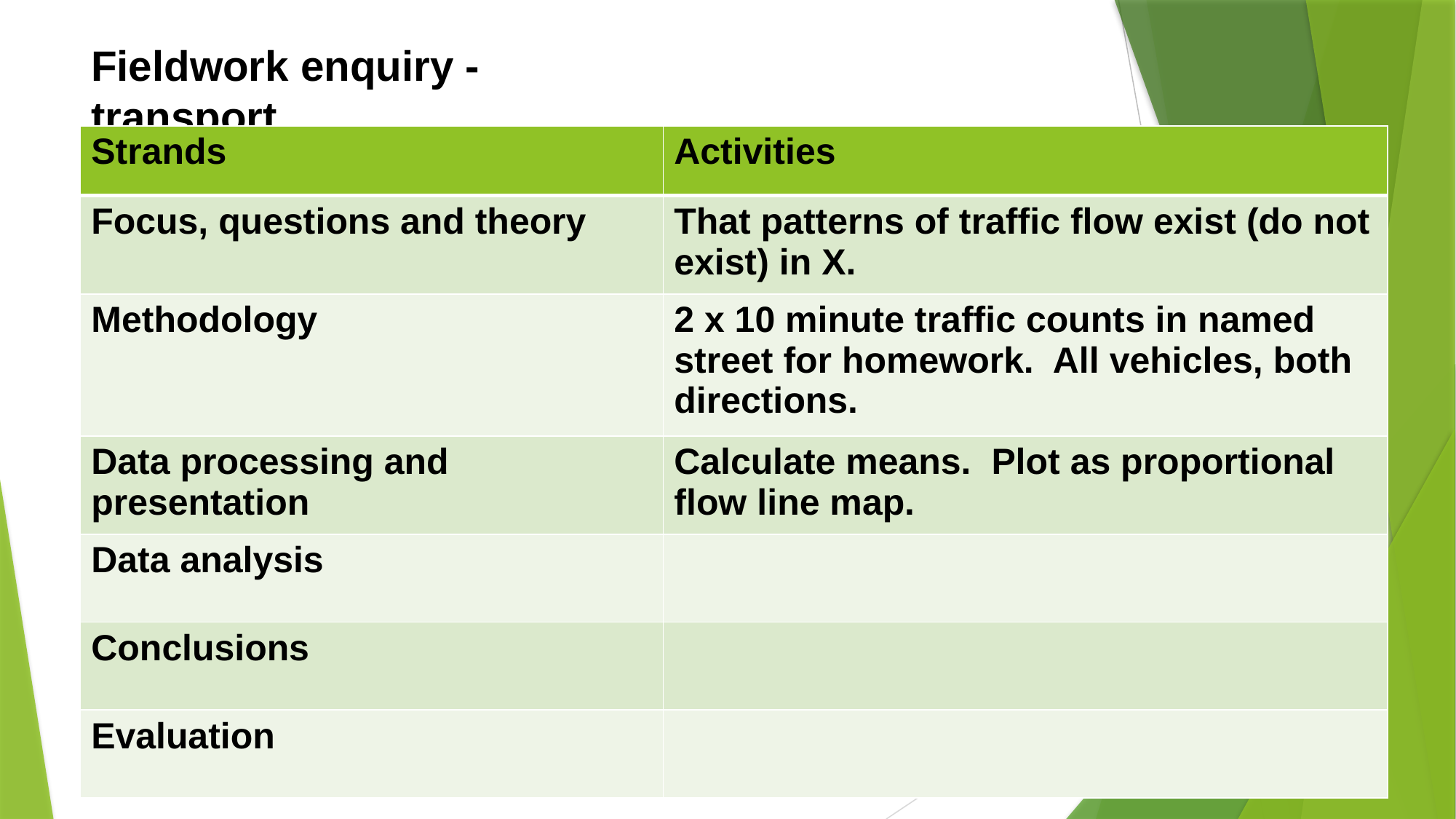

Fieldwork enquiry - transport
| Strands | Activities |
| --- | --- |
| Focus, questions and theory | That patterns of traffic flow exist (do not exist) in X. |
| Methodology | 2 x 10 minute traffic counts in named street for homework. All vehicles, both directions. |
| Data processing and presentation | Calculate means. Plot as proportional flow line map. |
| Data analysis |  |
| Conclusions |  |
| Evaluation |  |